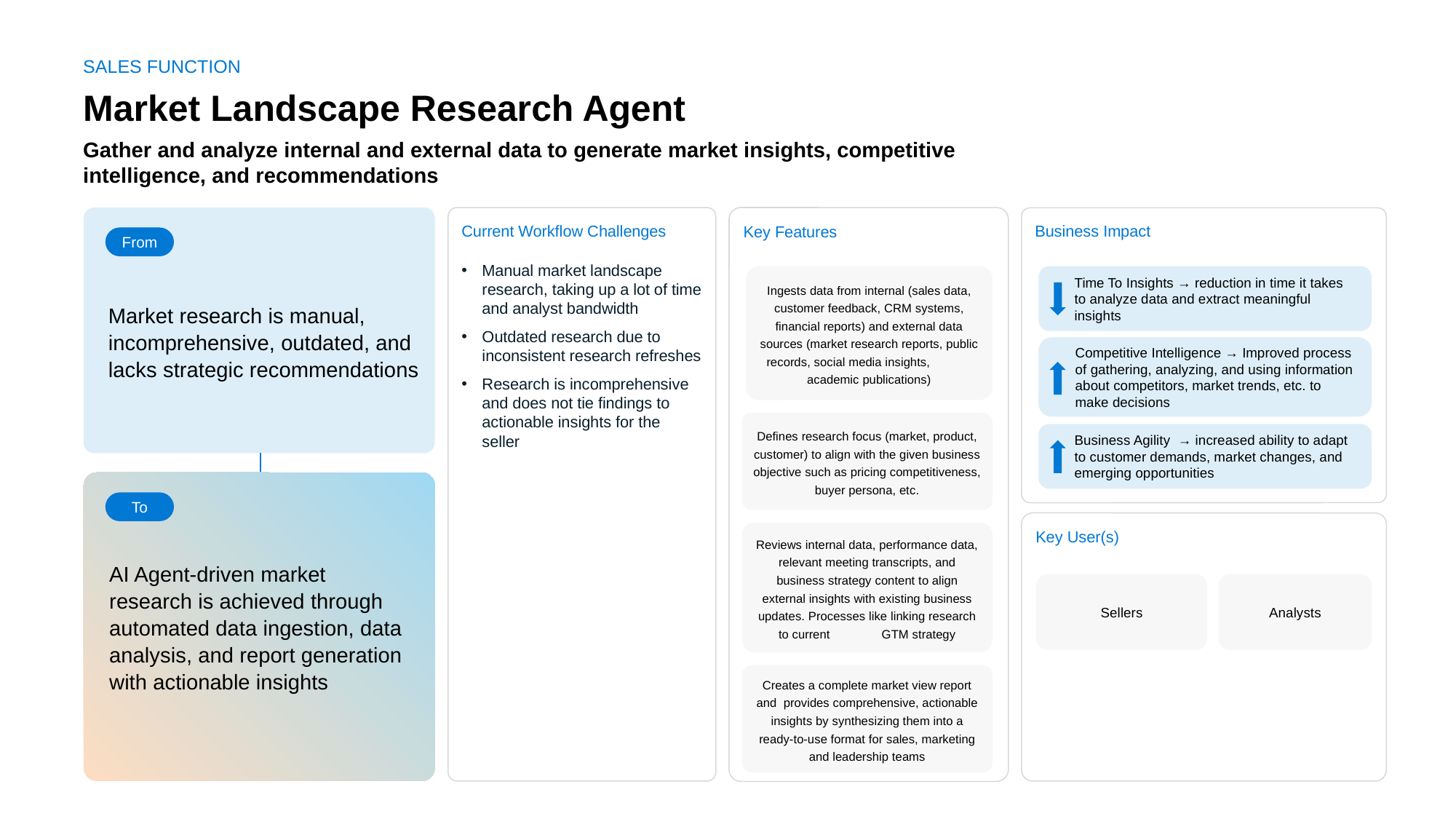

SALES FUNCTION
Market Landscape Research Agent
Gather and analyze internal and external data to generate market insights, competitive intelligence, and recommendations
Market research is manual, incomprehensive, outdated, and lacks strategic recommendations
Current Workflow Challenges

Manual market landscape research, taking up a lot of time and analyst bandwidth
Outdated research due to inconsistent research refreshes
Research is incomprehensive and does not tie findings to actionable insights for the seller
Key Features
Business Impact
From
Ingests data from internal (sales data, customer feedback, CRM systems, financial reports) and external data sources (market research reports, public records, social media insights,             academic publications)
Time To Insights → reduction in time it takes to analyze data and extract meaningful insights

Competitive Intelligence → Improved process of gathering, analyzing, and using information about competitors, market trends, etc. to make decisions

Defines research focus (market, product, customer) to align with the given business objective such as pricing competitiveness, buyer persona, etc.
Business Agility  → increased ability to adapt to customer demands, market changes, and emerging opportunities

AI Agent-driven market research is achieved through automated data ingestion, data analysis, and report generation with actionable insights
To
Key User(s)
Reviews internal data, performance data, relevant meeting transcripts, and business strategy content to align external insights with existing business updates. Processes like linking research to current               GTM strategy
Sellers
Analysts
Creates a complete market view report and  provides comprehensive, actionable insights by synthesizing them into a ready-to-use format for sales, marketing and leadership teams